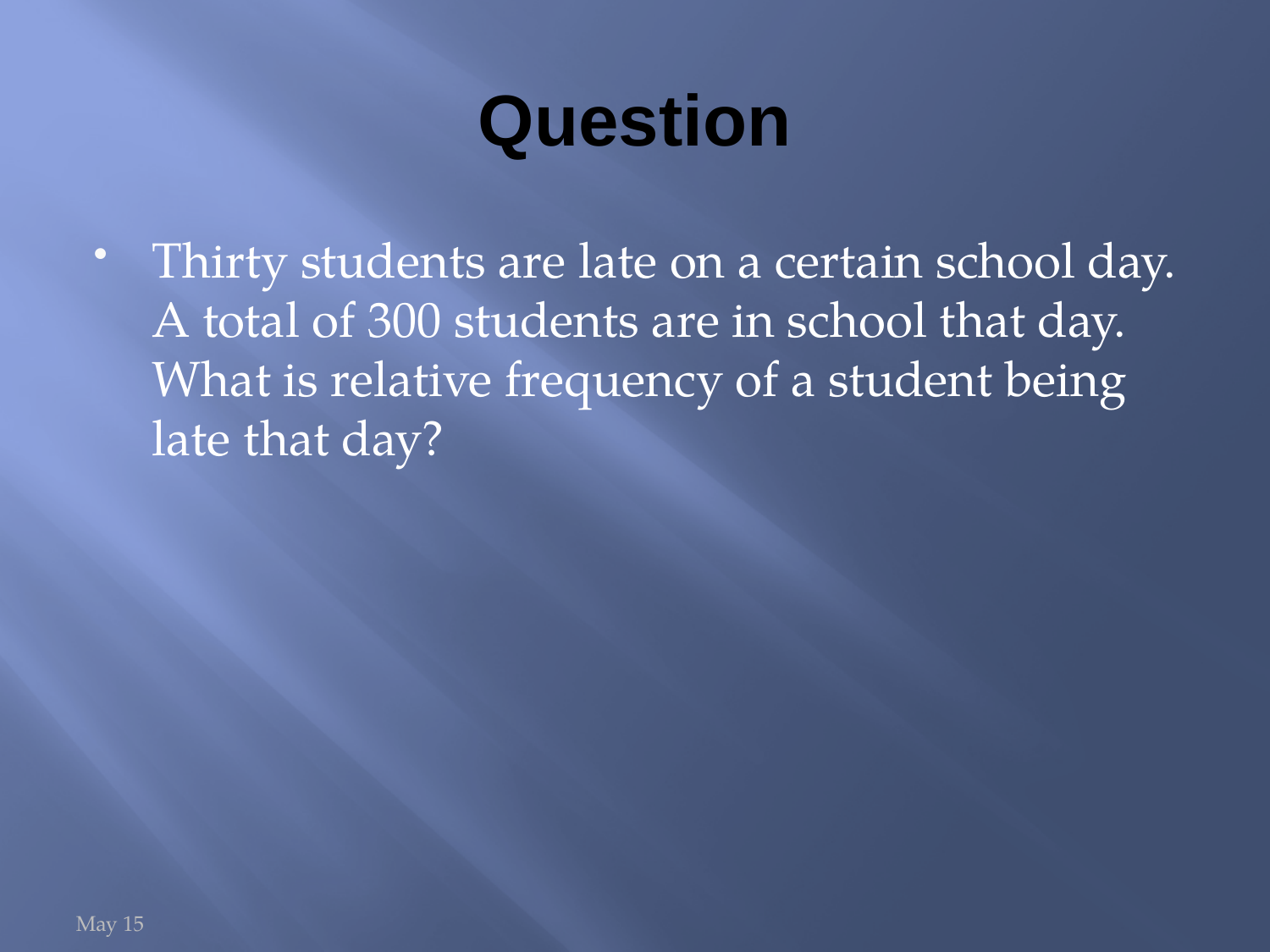

# Question
Thirty students are late on a certain school day. A total of 300 students are in school that day. What is relative frequency of a student being late that day?
May 15